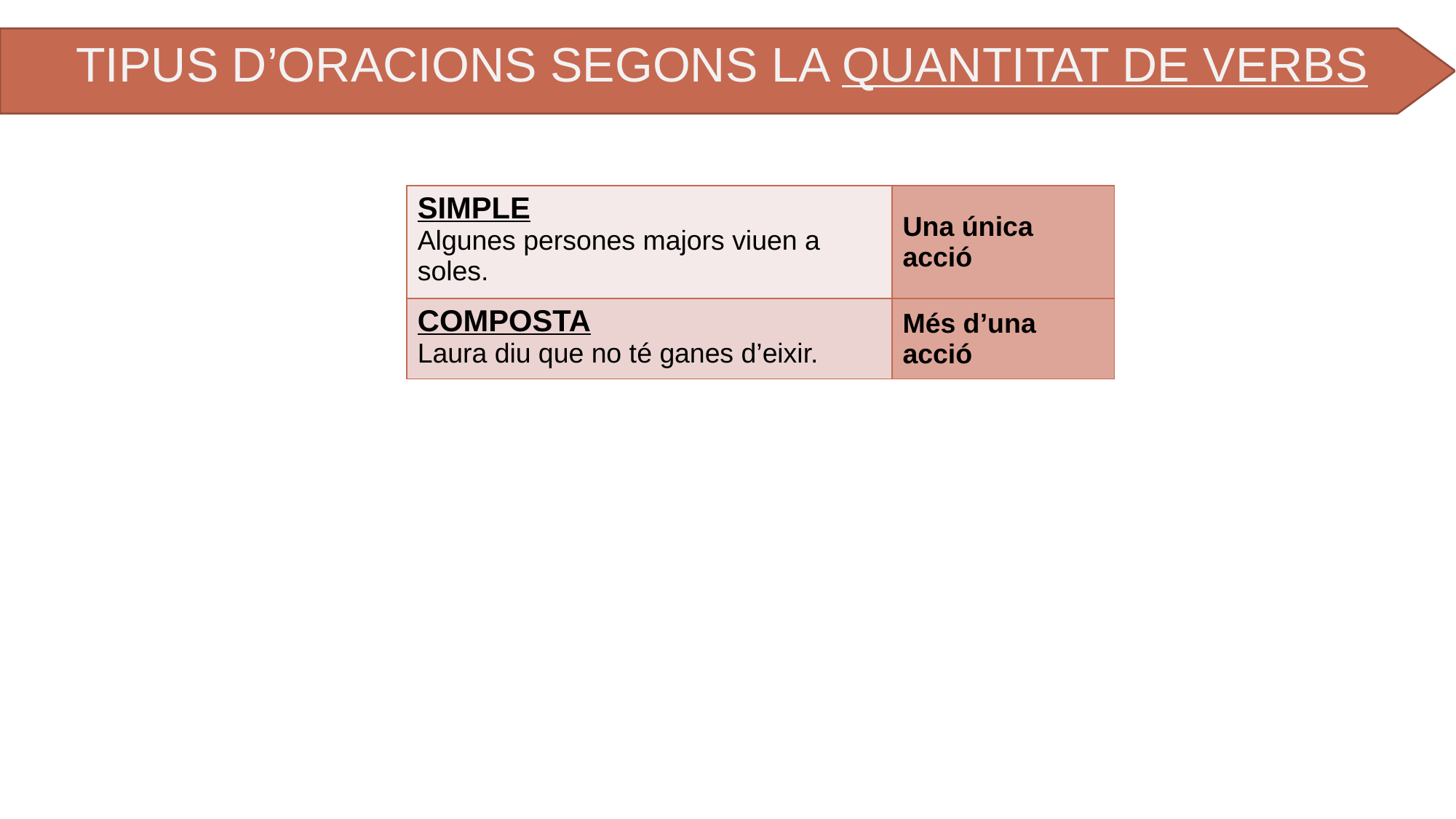

TIPUS D’ORACIONS SEGONS LA QUANTITAT DE VERBS
| SIMPLE Algunes persones majors viuen a soles. | Una única acció |
| --- | --- |
| COMPOSTA Laura diu que no té ganes d’eixir. | Més d’una acció |